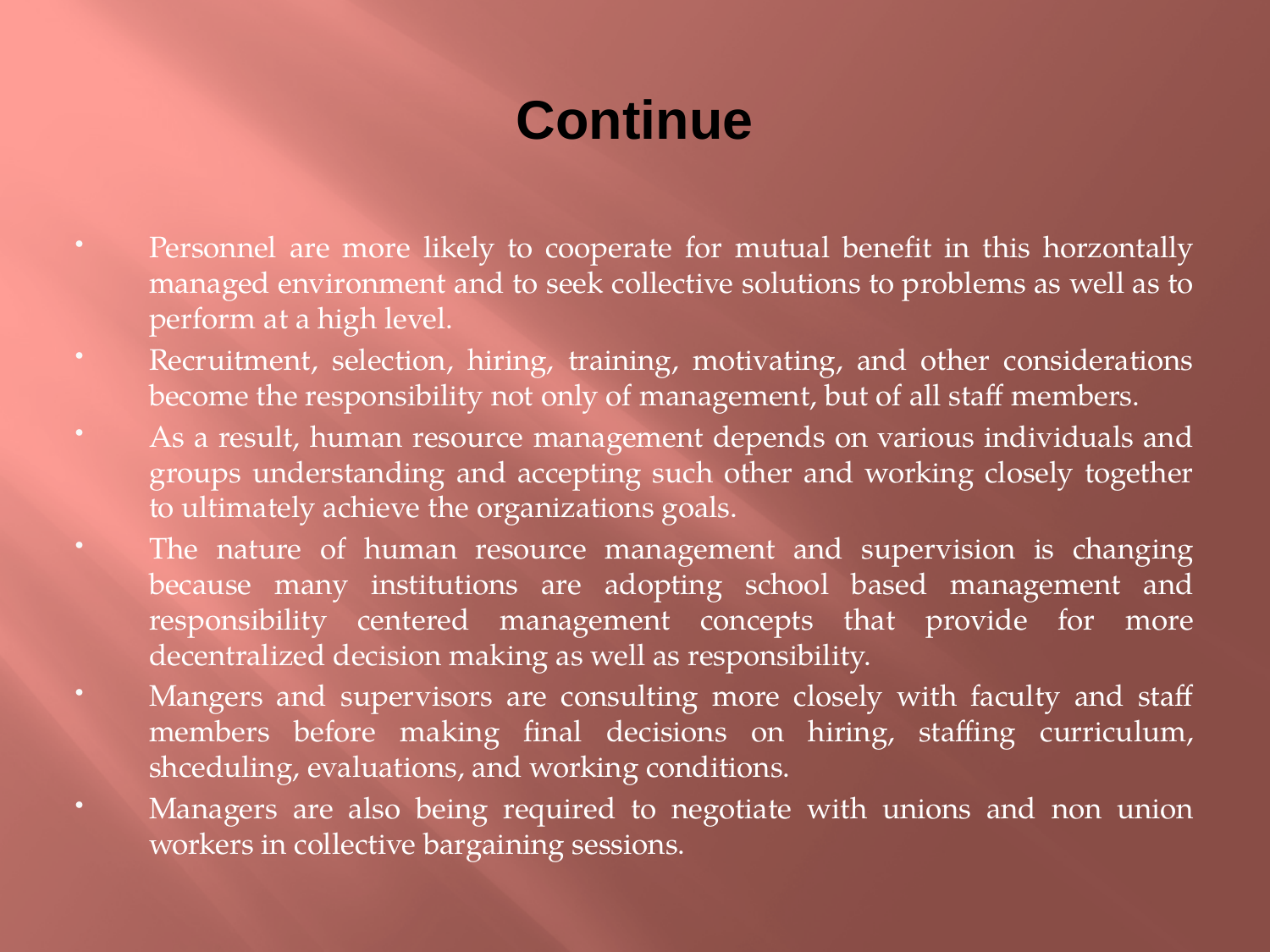

# Continue
Personnel are more likely to cooperate for mutual benefit in this horzontally managed environment and to seek collective solutions to problems as well as to perform at a high level.
Recruitment, selection, hiring, training, motivating, and other considerations become the responsibility not only of management, but of all staff members.
As a result, human resource management depends on various individuals and groups understanding and accepting such other and working closely together to ultimately achieve the organizations goals.
The nature of human resource management and supervision is changing because many institutions are adopting school based management and responsibility centered management concepts that provide for more decentralized decision making as well as responsibility.
Mangers and supervisors are consulting more closely with faculty and staff members before making final decisions on hiring, staffing curriculum, shceduling, evaluations, and working conditions.
Managers are also being required to negotiate with unions and non union workers in collective bargaining sessions.